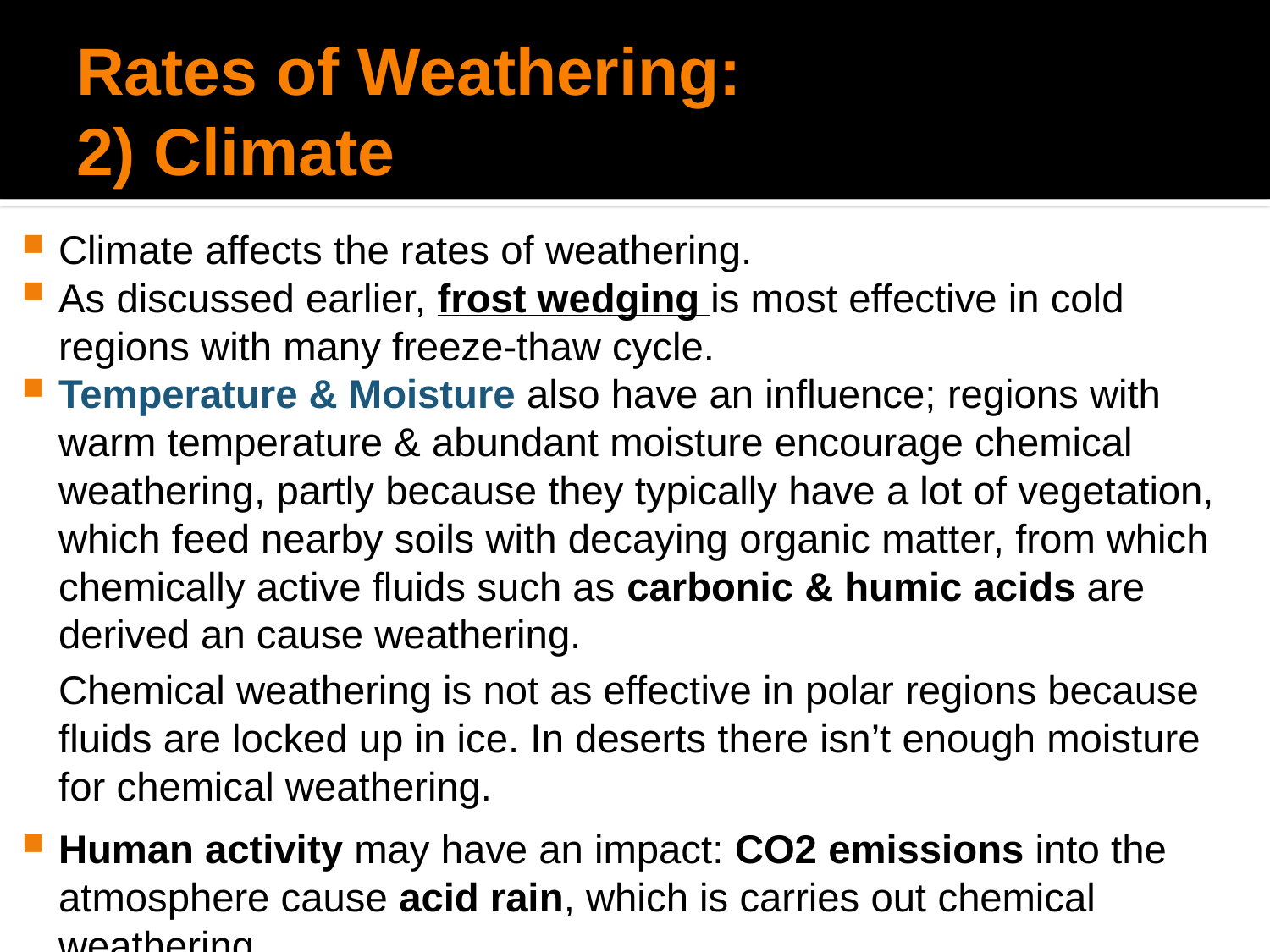

# Rates of Weathering: 2) Climate
Climate affects the rates of weathering.
As discussed earlier, frost wedging is most effective in cold regions with many freeze-thaw cycle.
Temperature & Moisture also have an influence; regions with warm temperature & abundant moisture encourage chemical weathering, partly because they typically have a lot of vegetation, which feed nearby soils with decaying organic matter, from which chemically active fluids such as carbonic & humic acids are derived an cause weathering.
	Chemical weathering is not as effective in polar regions because fluids are locked up in ice. In deserts there isn’t enough moisture for chemical weathering.
Human activity may have an impact: CO2 emissions into the atmosphere cause acid rain, which is carries out chemical weathering.